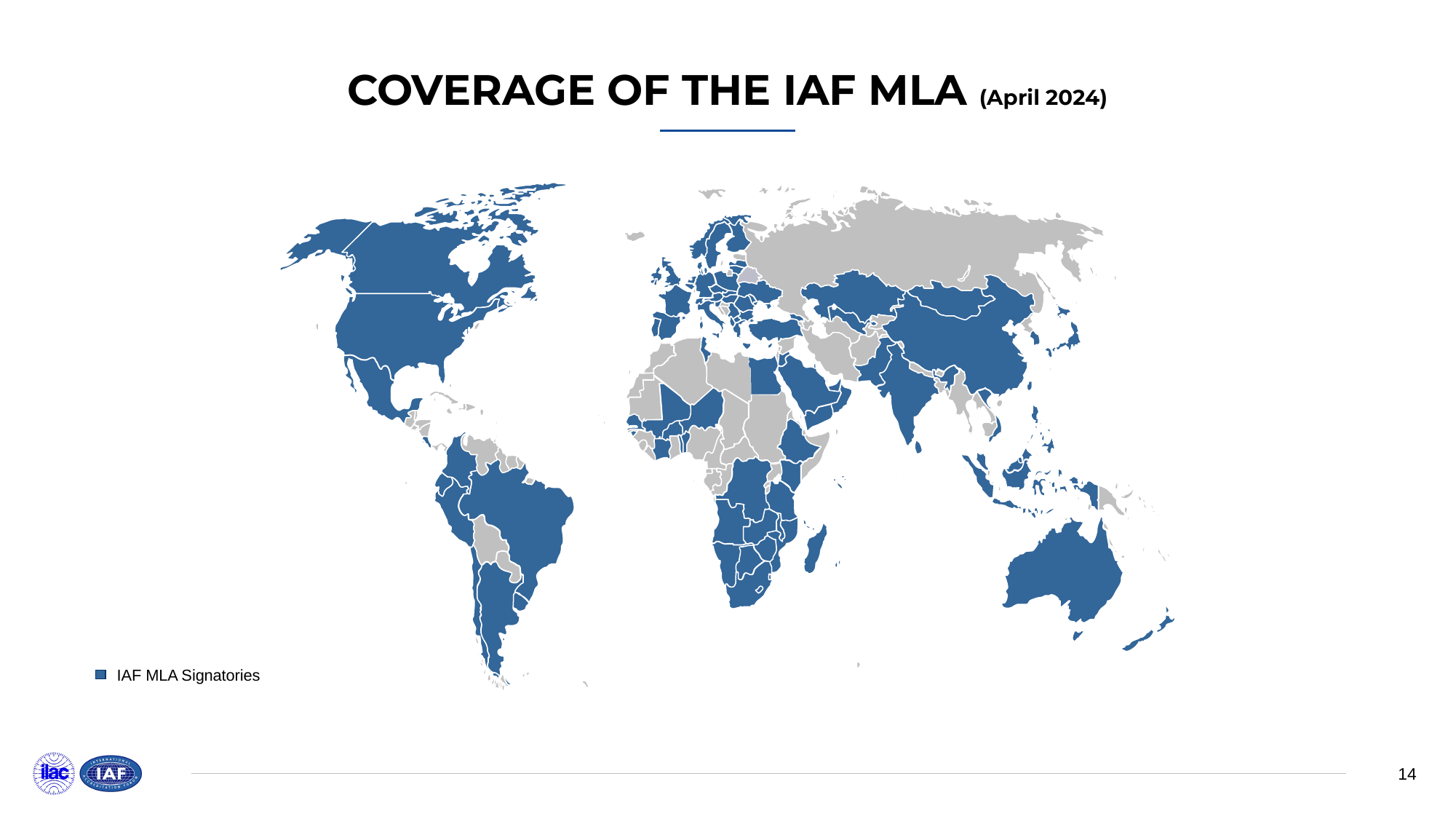

COVERAGE OF THE IAF MLA (April 2024)

IAF MLA Signatories